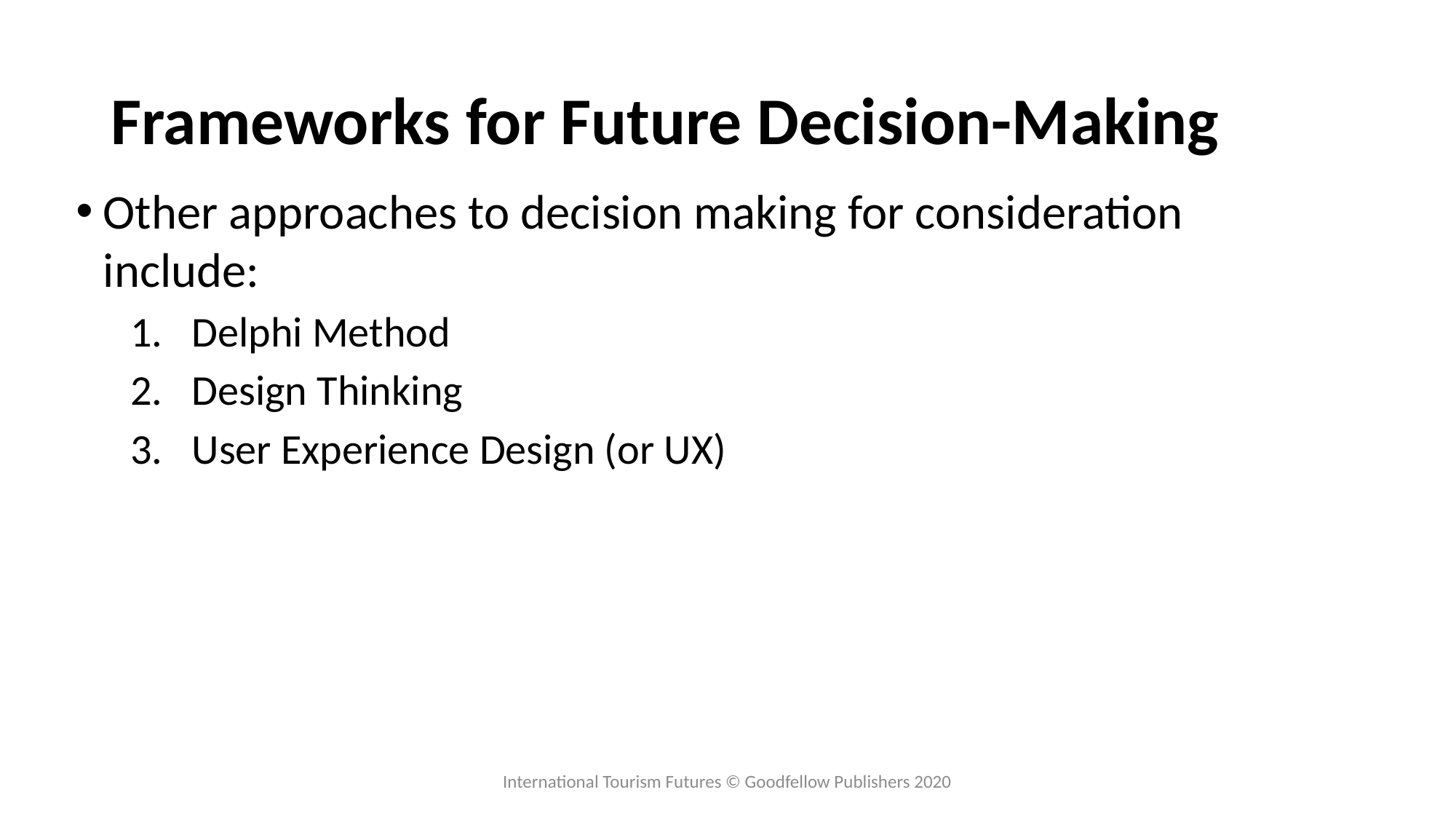

# Frameworks for Future Decision-Making
Other approaches to decision making for consideration include:
Delphi Method
Design Thinking
User Experience Design (or UX)

International Tourism Futures © Goodfellow Publishers 2020